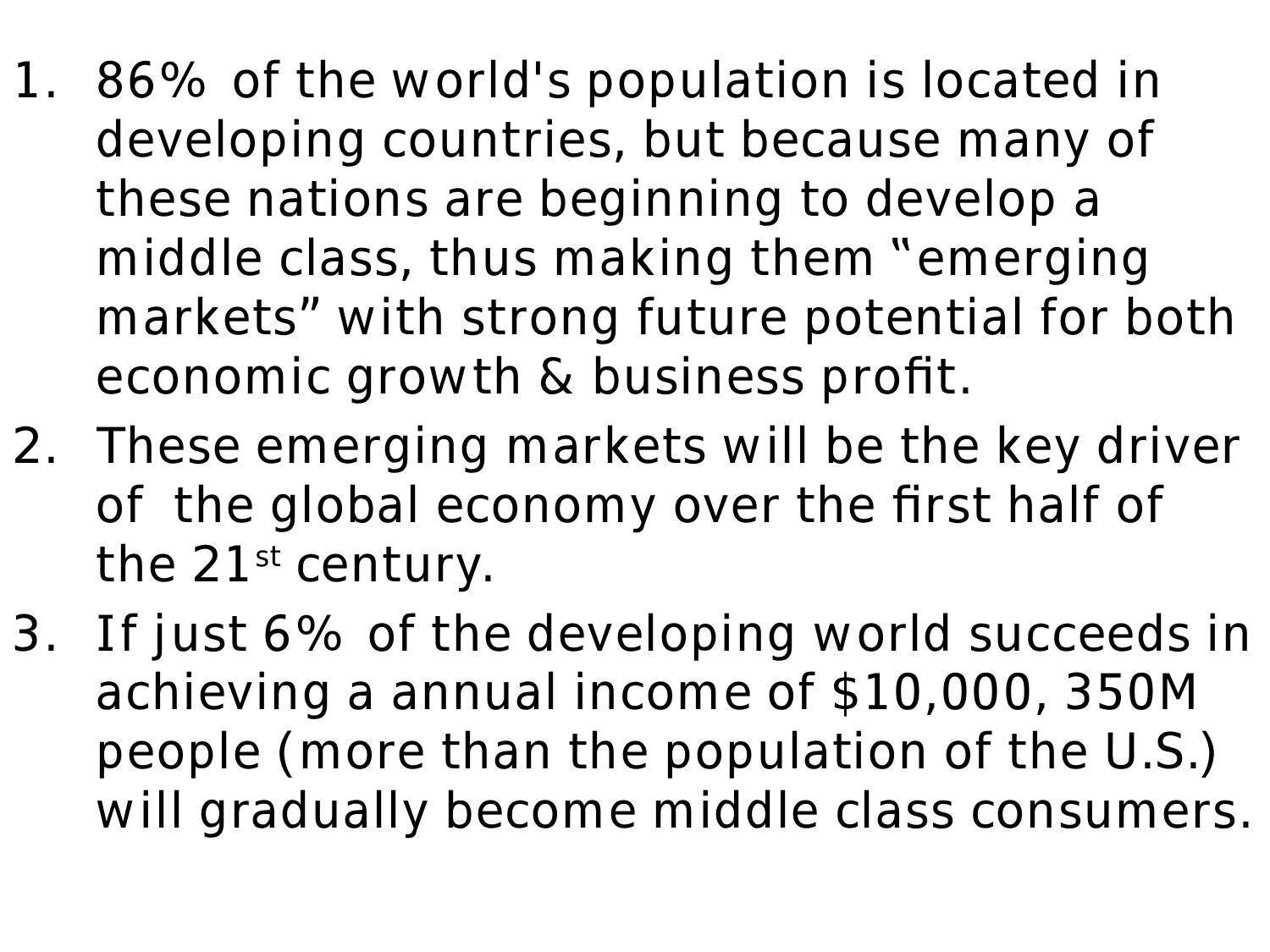

86% of the world's population is located in developing countries, but because many of these nations are beginning to develop a middle class, thus making them “emerging markets” with strong future potential for both economic growth & business profit.
These emerging markets will be the key driver of  the global economy over the first half of the 21st century.
If just 6% of the developing world succeeds in achieving a annual income of $10,000, 350M people (more than the population of the U.S.) will gradually become middle class consumers.